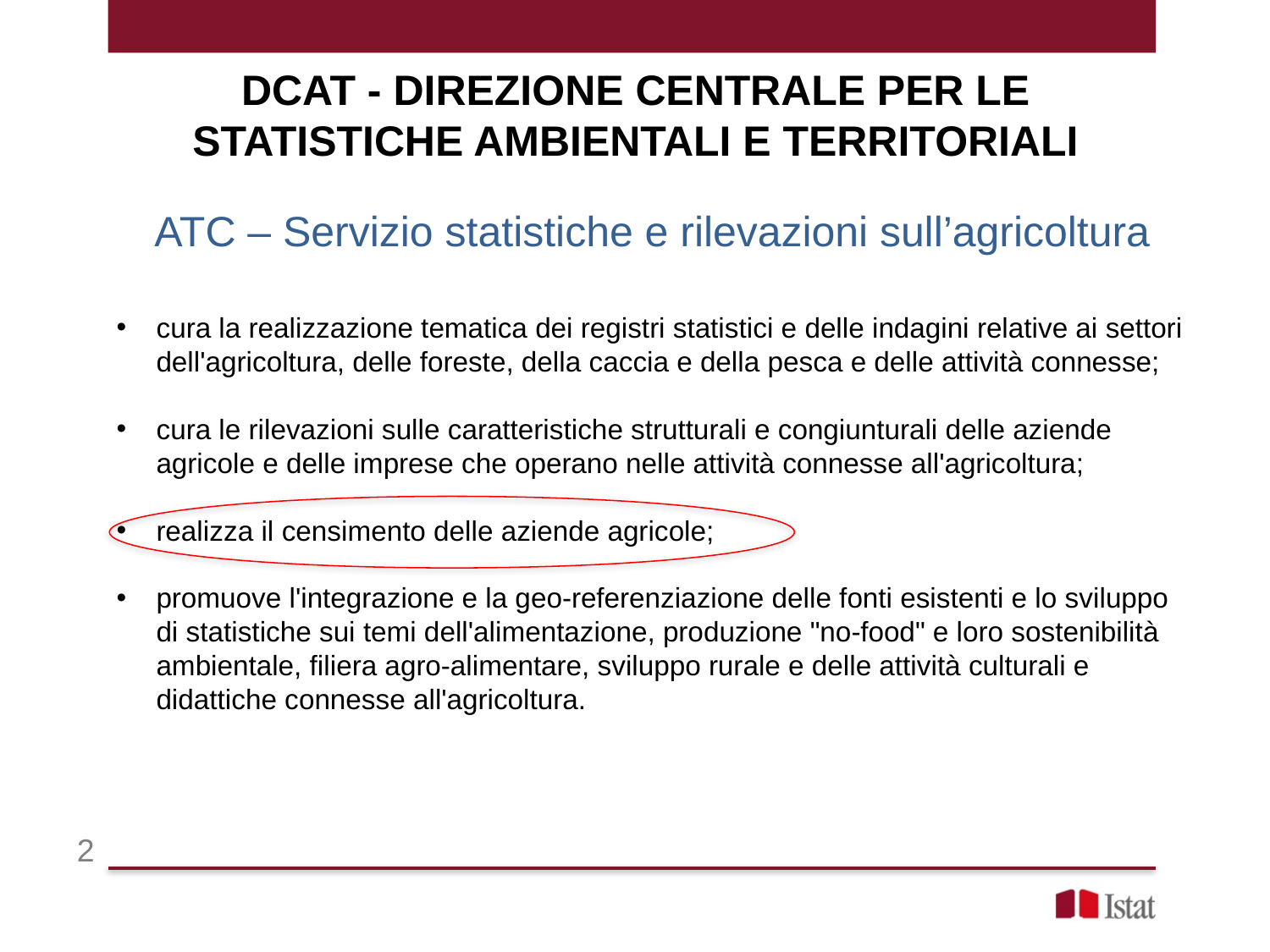

DCAT - DIREZIONE CENTRALE PER LE STATISTICHE AMBIENTALI E TERRITORIALI
ATC – Servizio statistiche e rilevazioni sull’agricoltura
cura la realizzazione tematica dei registri statistici e delle indagini relative ai settori dell'agricoltura, delle foreste, della caccia e della pesca e delle attività connesse;

cura le rilevazioni sulle caratteristiche strutturali e congiunturali delle aziende agricole e delle imprese che operano nelle attività connesse all'agricoltura;

realizza il censimento delle aziende agricole;

promuove l'integrazione e la geo-referenziazione delle fonti esistenti e lo sviluppo di statistiche sui temi dell'alimentazione, produzione "no-food" e loro sostenibilità ambientale, filiera agro-alimentare, sviluppo rurale e delle attività culturali e didattiche connesse all'agricoltura.

2